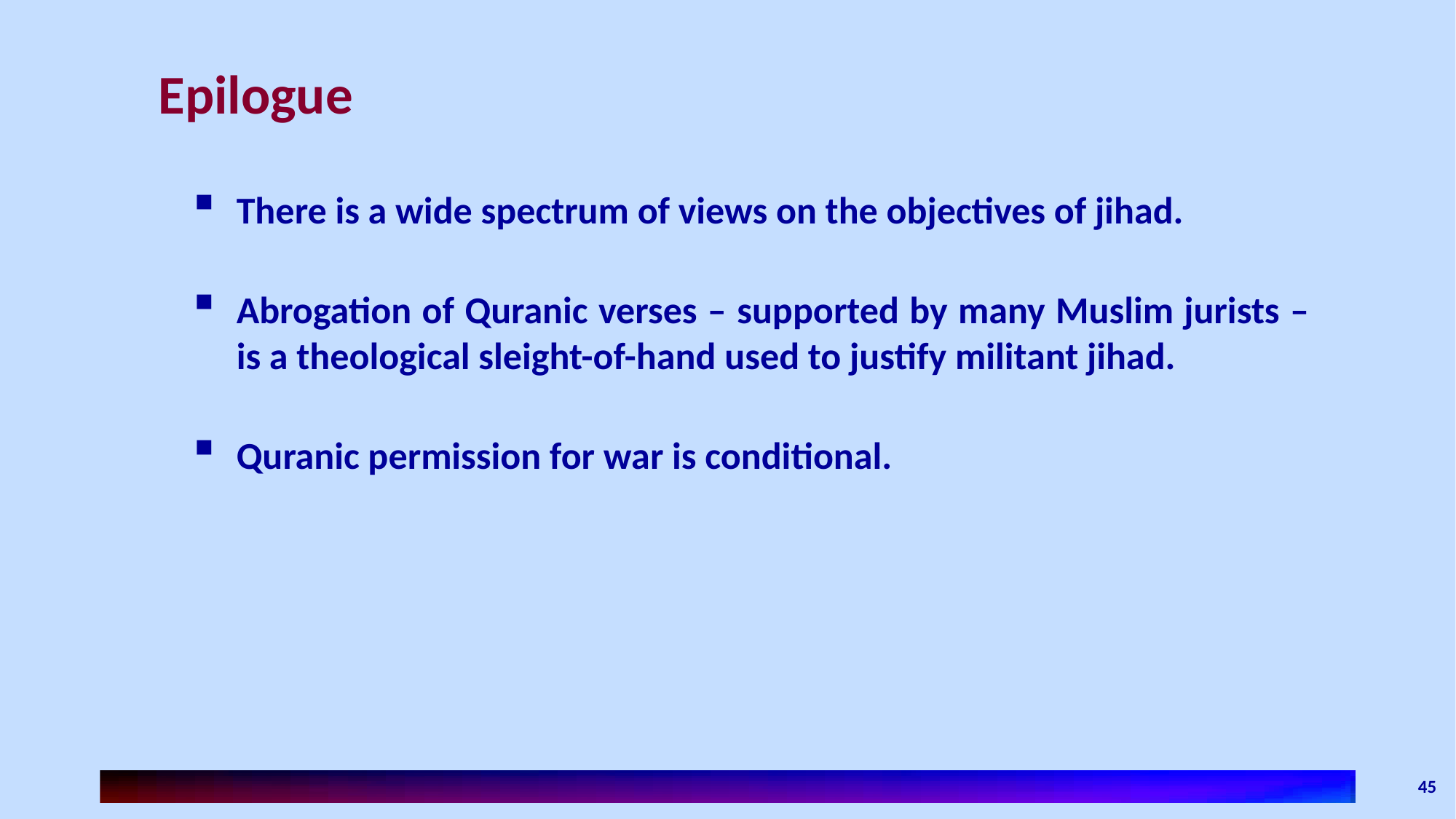

# Epilogue
There is a wide spectrum of views on the objectives of jihad.
Abrogation of Quranic verses – supported by many Muslim jurists –  is a theological sleight-of-hand used to justify militant jihad.
Quranic permission for war is conditional.
45